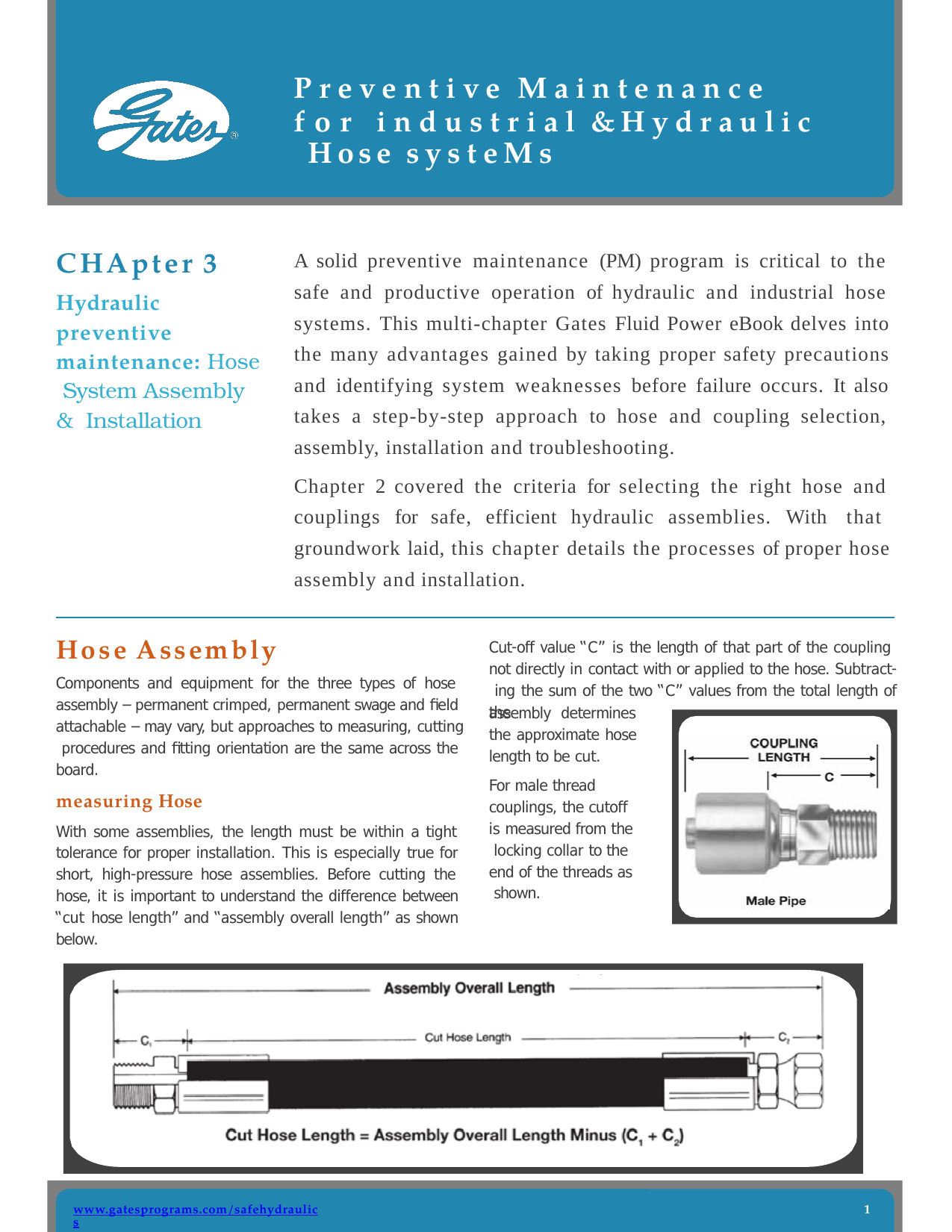

Preventive Maintenance
for industrial & Hydraulic  Hose systeMs

A solid preventive maintenance (PM) program is critical to the  safe and productive operation of hydraulic and industrial hose  systems. This multi-chapter Gates Fluid Power eBook delves into  the many advantages gained by taking proper safety precautions  and identifying system weaknesses before failure occurs. It also  takes a step-by-step approach to hose and coupling selection,  assembly, installation and troubleshooting.
Chapter 2 covered the criteria for selecting the right hose and  couplings for safe, efficient hydraulic assemblies. With that  groundwork laid, this chapter details the processes of proper hose  assembly and installation.
CHApter 3
Hydraulic  preventive  maintenance: Hose  System Assembly &  Installation

Hose Assembly
Components and equipment for the three types of hose  assembly – permanent crimped, permanent swage and field  attachable – may vary, but approaches to measuring, cutting  procedures and fitting orientation are the same across the  board.
measuring Hose
With some assemblies, the length must be within a tight  tolerance for proper installation. This is especially true for  short, high-pressure hose assemblies. Before cutting the  hose, it is important to understand the difference between  “cut hose length” and “assembly overall length” as shown  below.
Cut-off value “C” is the length of that part of the coupling  not directly in contact with or applied to the hose. Subtract-  ing the sum of the two “C” values from the total length of the
assembly determines  the approximate hose  length to be cut.
For male thread  couplings, the cutoff  is measured from the  locking collar to the  end of the threads as  shown.

www.gatesprograms.com/safehydraulics
1